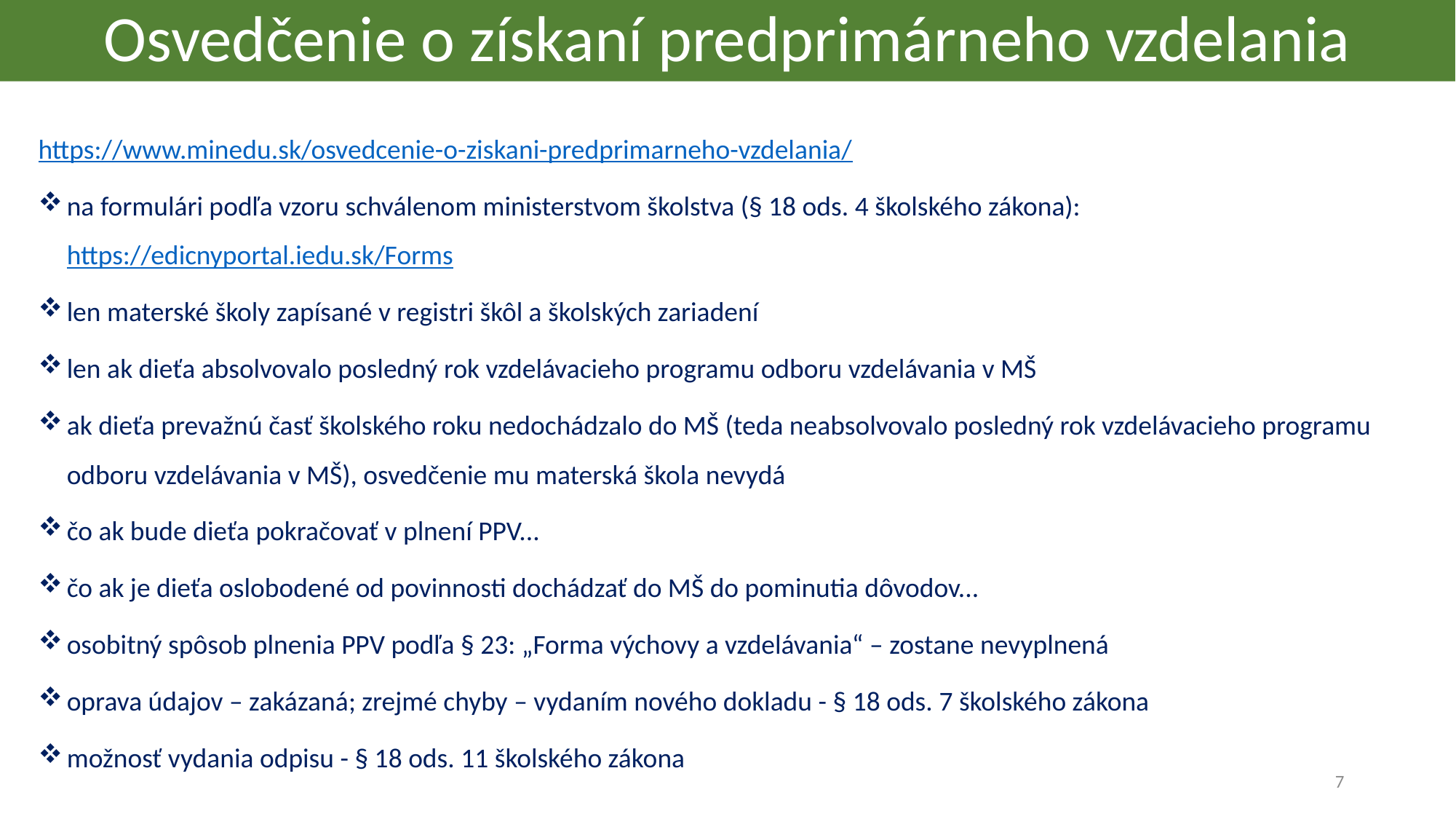

Osvedčenie o získaní predprimárneho vzdelania
https://www.minedu.sk/osvedcenie-o-ziskani-predprimarneho-vzdelania/
na formulári podľa vzoru schválenom ministerstvom školstva (§ 18 ods. 4 školského zákona): https://edicnyportal.iedu.sk/Forms
len materské školy zapísané v registri škôl a školských zariadení
len ak dieťa absolvovalo posledný rok vzdelávacieho programu odboru vzdelávania v MŠ
ak dieťa prevažnú časť školského roku nedochádzalo do MŠ (teda neabsolvovalo posledný rok vzdelávacieho programu odboru vzdelávania v MŠ), osvedčenie mu materská škola nevydá
čo ak bude dieťa pokračovať v plnení PPV...
čo ak je dieťa oslobodené od povinnosti dochádzať do MŠ do pominutia dôvodov...
osobitný spôsob plnenia PPV podľa § 23: „Forma výchovy a vzdelávania“ – zostane nevyplnená
oprava údajov – zakázaná; zrejmé chyby – vydaním nového dokladu - § 18 ods. 7 školského zákona
možnosť vydania odpisu - § 18 ods. 11 školského zákona

7